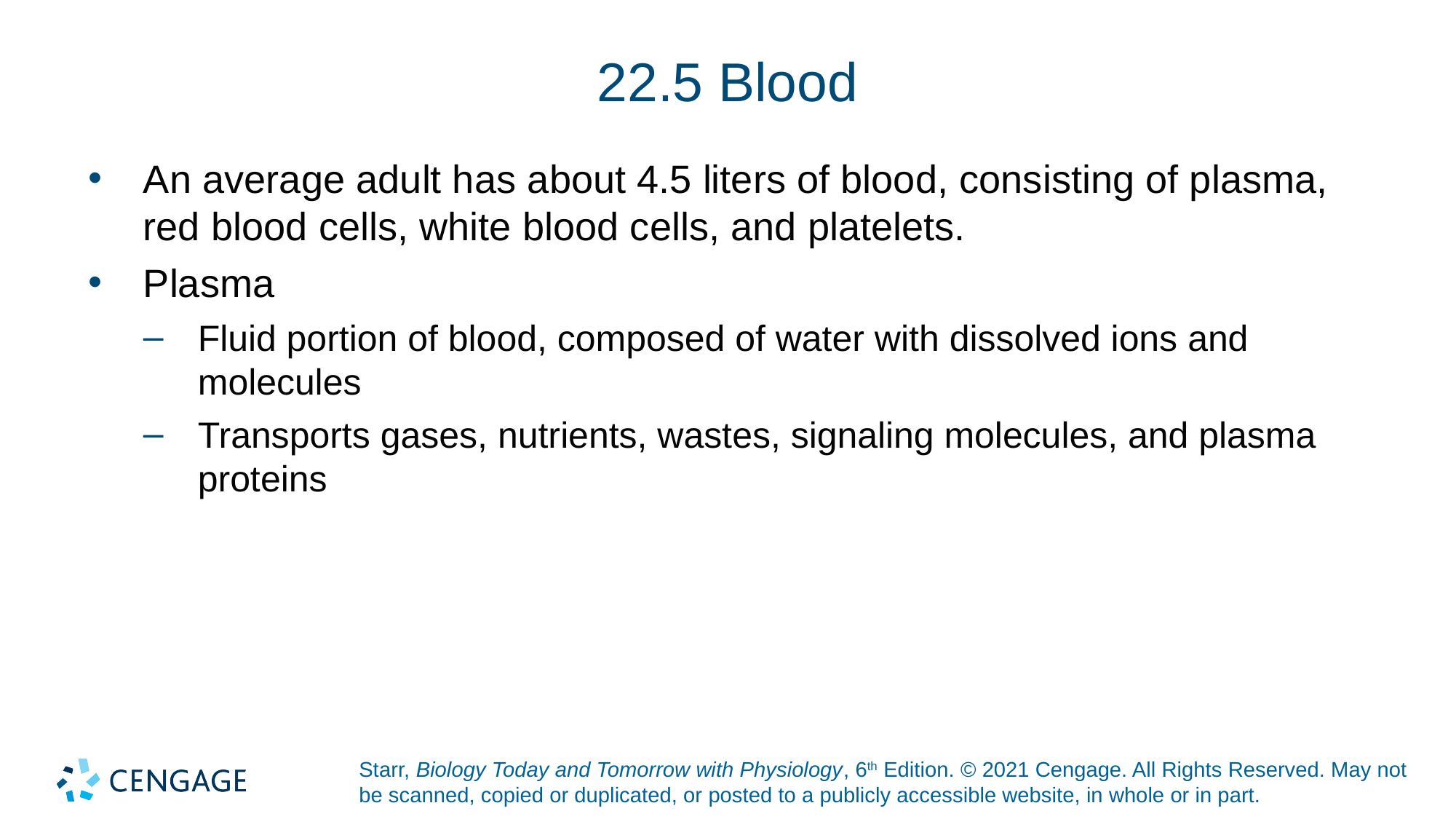

# 22.5 Blood
An average adult has about 4.5 liters of blood, consisting of plasma, red blood cells, white blood cells, and platelets.
Plasma
Fluid portion of blood, composed of water with dissolved ions and molecules
Transports gases, nutrients, wastes, signaling molecules, and plasma proteins